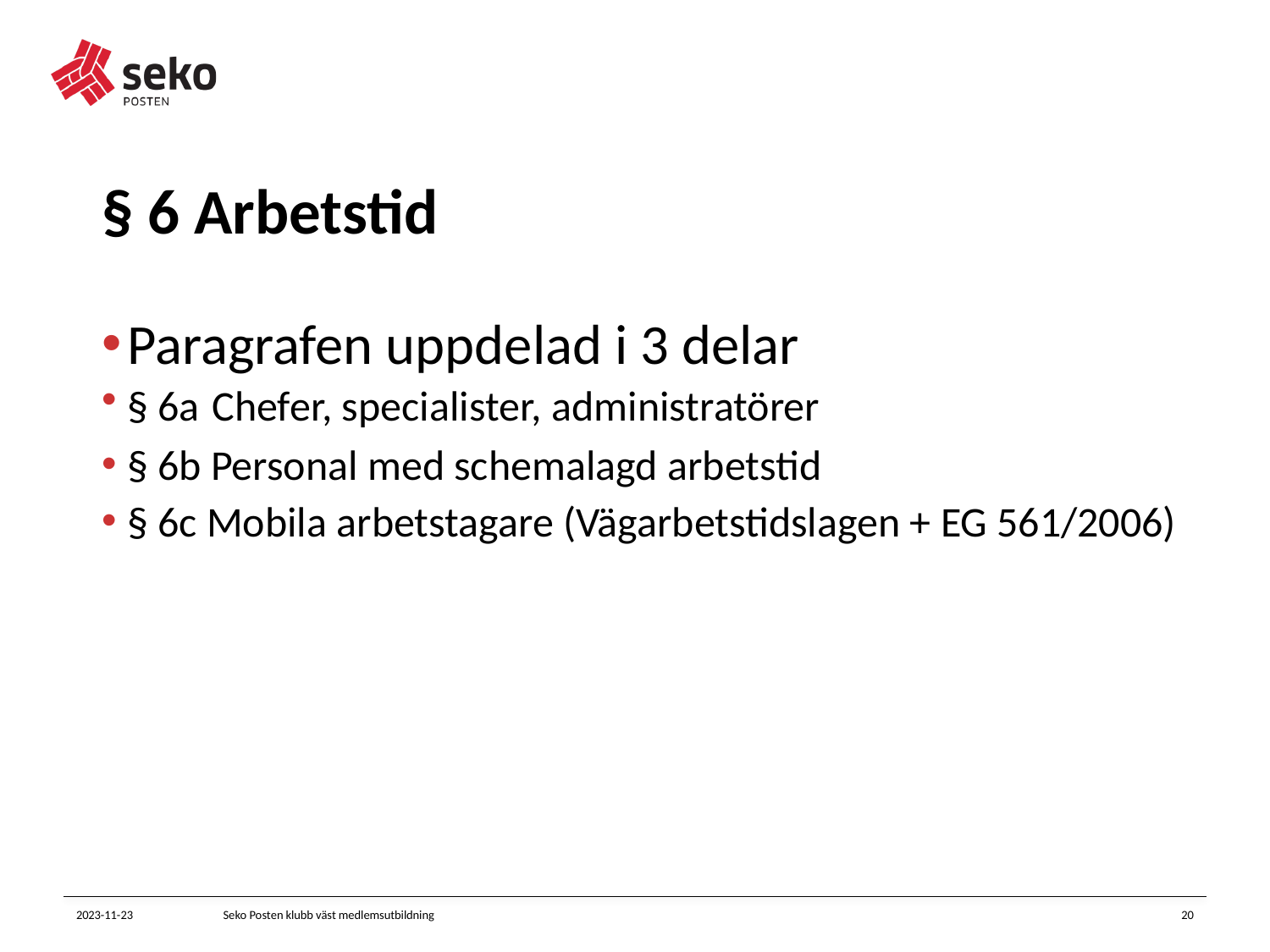

# § 6 Arbetstid
Paragrafen uppdelad i 3 delar
§ 6a Chefer, specialister, administratörer
§ 6b Personal med schemalagd arbetstid
§ 6c Mobila arbetstagare (Vägarbetstidslagen + EG 561/2006)

2023-11-23
Seko Posten klubb väst medlemsutbildning
20